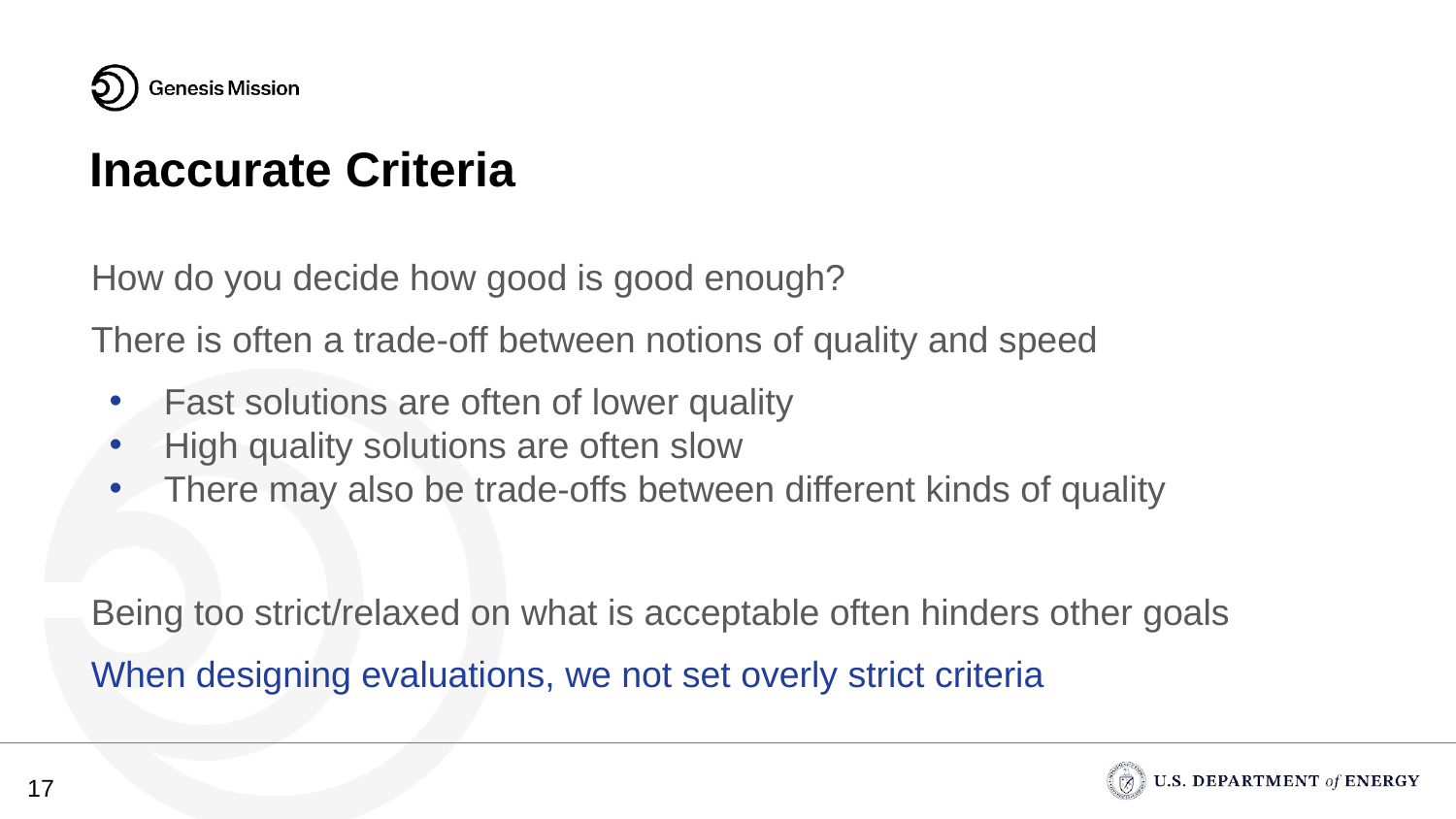

# Inaccurate Criteria
How do you decide how good is good enough?
There is often a trade-off between notions of quality and speed
Fast solutions are often of lower quality
High quality solutions are often slow
There may also be trade-offs between different kinds of quality

Being too strict/relaxed on what is acceptable often hinders other goals
When designing evaluations, we not set overly strict criteria
17